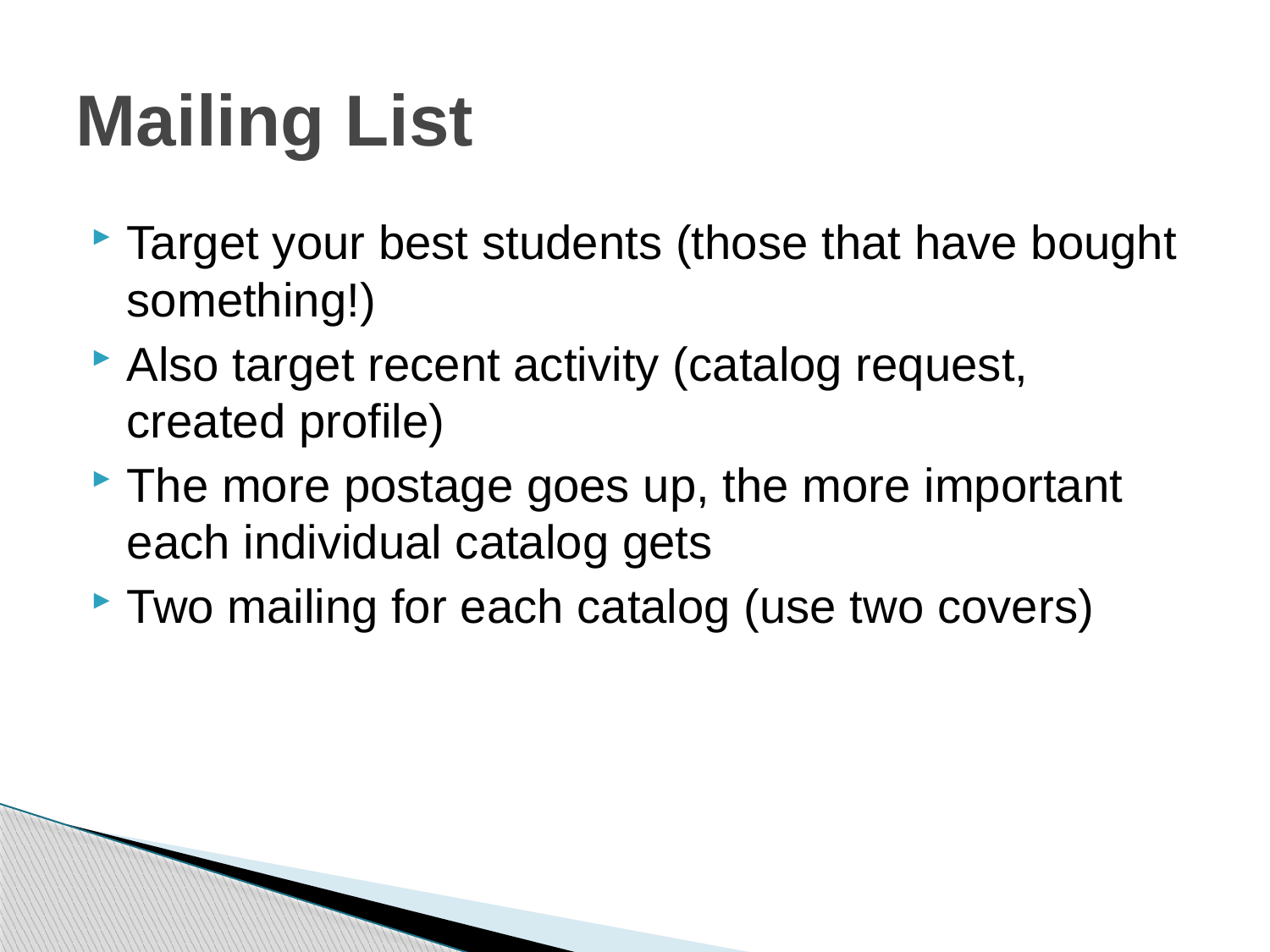

# Mailing List
Target your best students (those that have bought something!)
Also target recent activity (catalog request, created profile)
The more postage goes up, the more important each individual catalog gets
Two mailing for each catalog (use two covers)